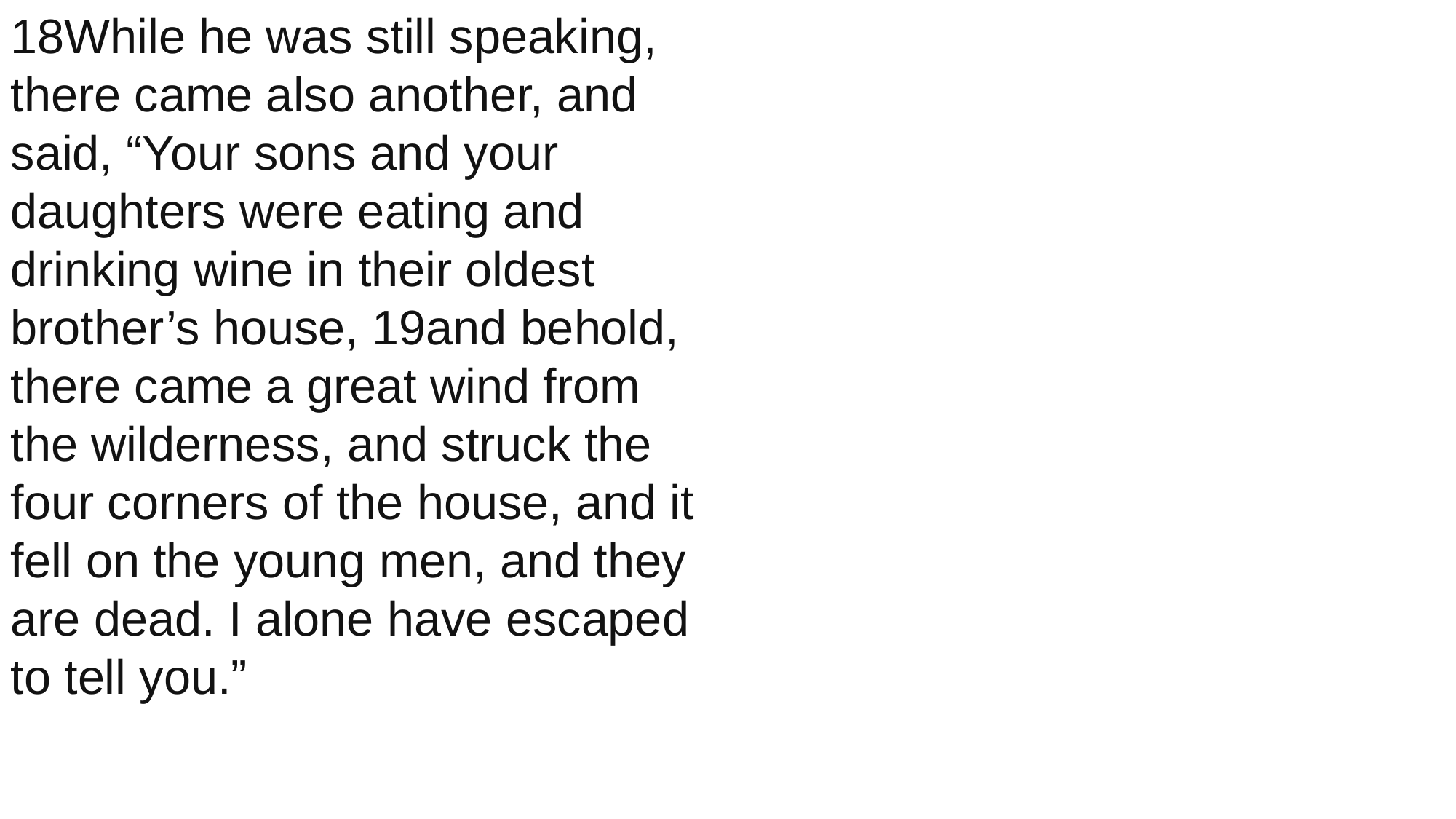

18While he was still speaking, there came also another, and said, “Your sons and your daughters were eating and drinking wine in their oldest brother’s house, 19and behold, there came a great wind from the wilderness, and struck the four corners of the house, and it fell on the young men, and they are dead. I alone have escaped to tell you.”
 John